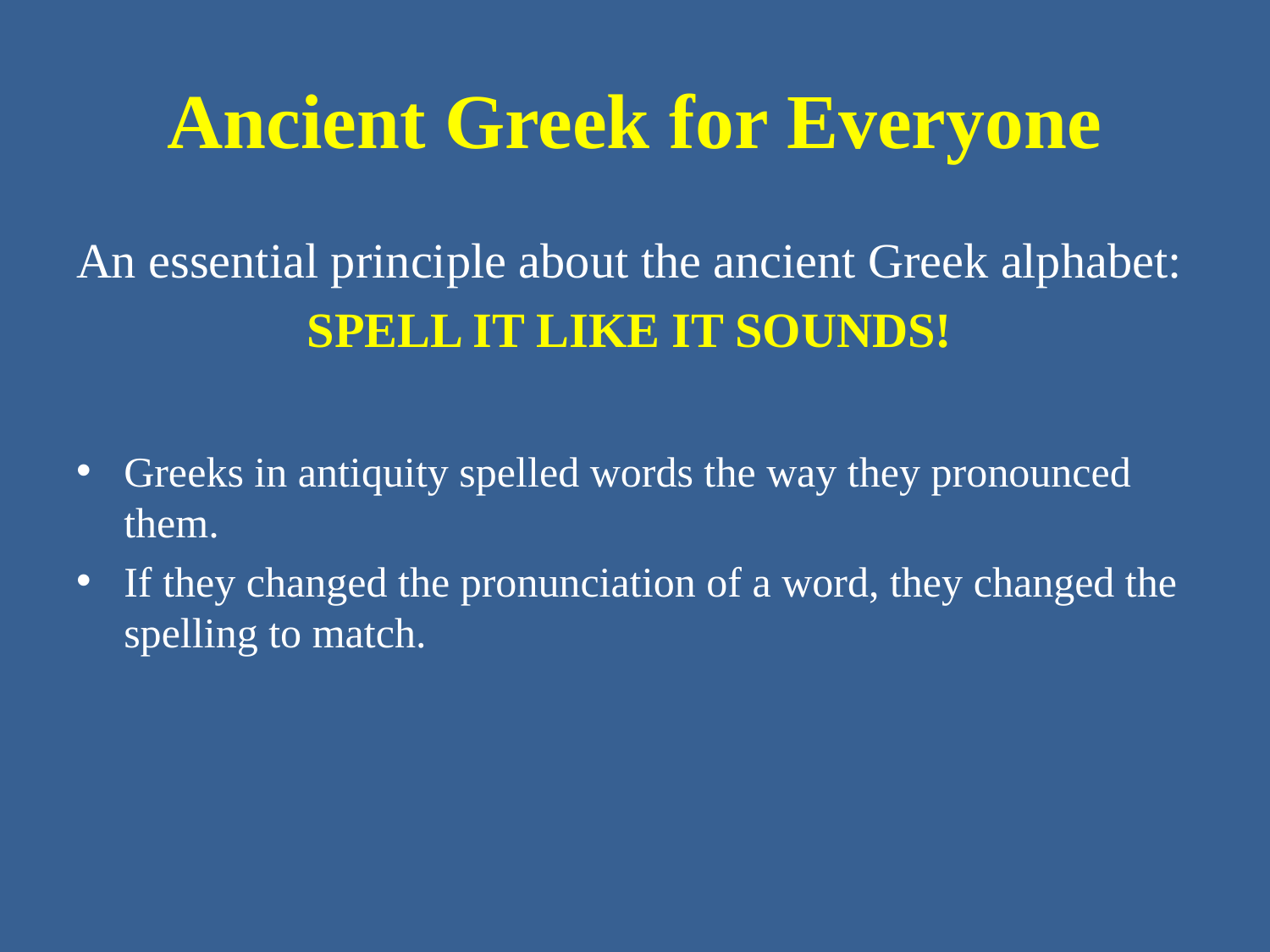

# Ancient Greek for Everyone
An essential principle about the ancient Greek alphabet:
SPELL IT LIKE IT SOUNDS!

Greeks in antiquity spelled words the way they pronounced them.
If they changed the pronunciation of a word, they changed the spelling to match.